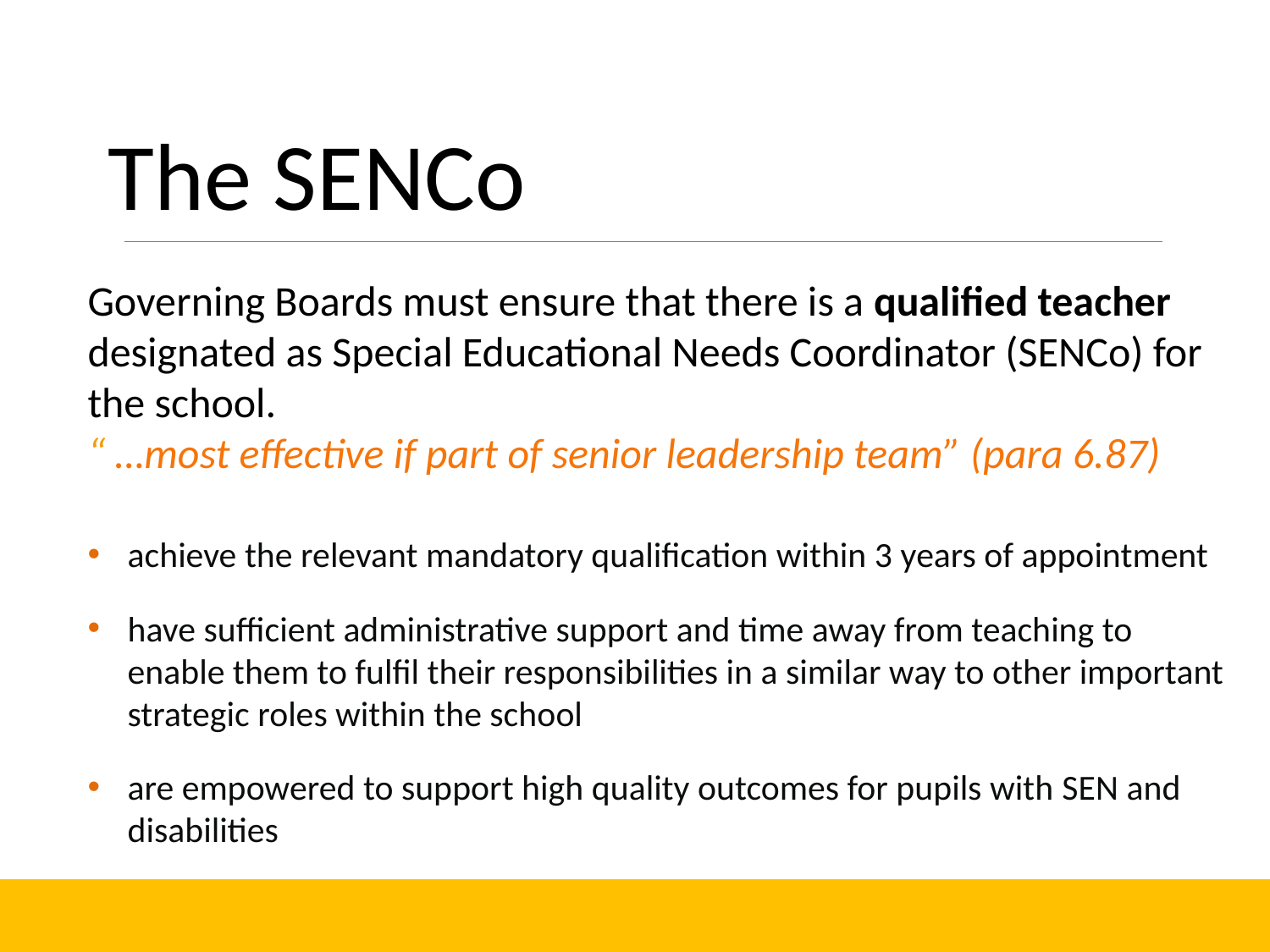

The SENCo
Governing Boards must ensure that there is a qualified teacher designated as Special Educational Needs Coordinator (SENCo) for the school.
“ …most effective if part of senior leadership team” (para 6.87)

achieve the relevant mandatory qualification within 3 years of appointment
have sufficient administrative support and time away from teaching to enable them to fulfil their responsibilities in a similar way to other important strategic roles within the school
are empowered to support high quality outcomes for pupils with SEN and disabilities